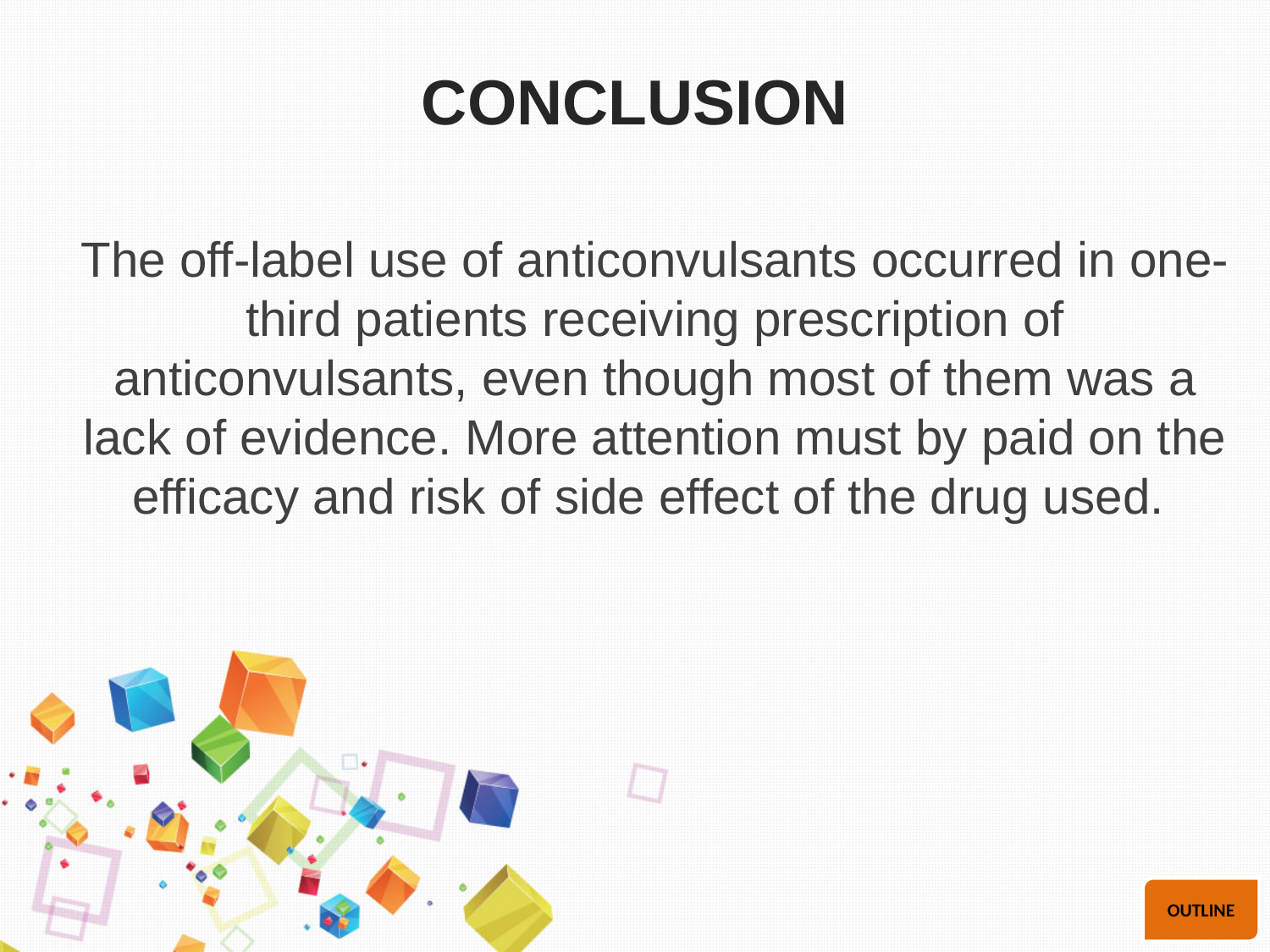

# CONCLUSION
The off-label use of anticonvulsants occurred in one-third patients receiving prescription of anticonvulsants, even though most of them was a lack of evidence. More attention must by paid on the efficacy and risk of side effect of the drug used.

OUTLINE